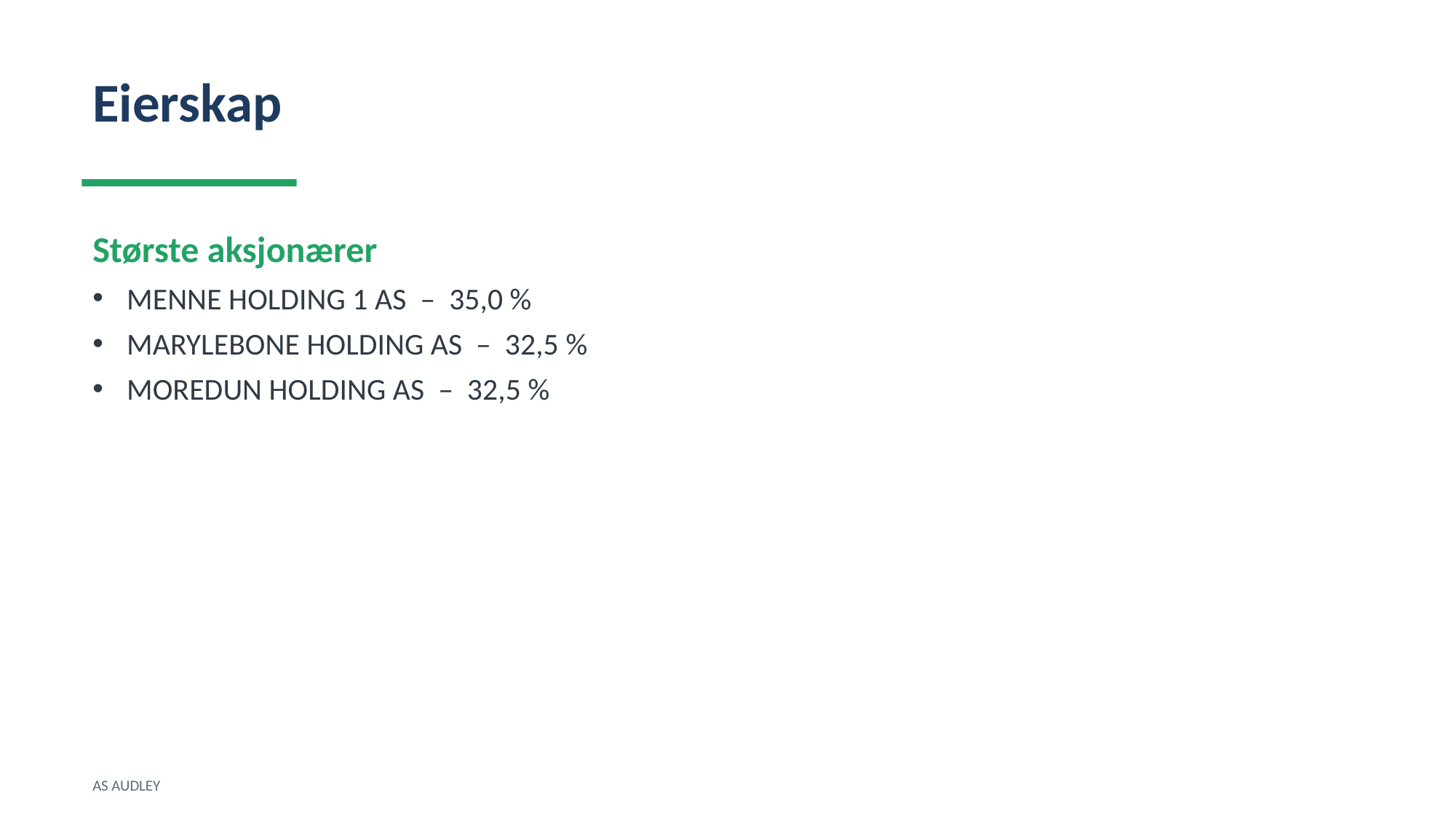

Eierskap

Største aksjonærer
MENNE HOLDING 1 AS  –  35,0 %
MARYLEBONE HOLDING AS  –  32,5 %
MOREDUN HOLDING AS  –  32,5 %
AS AUDLEY